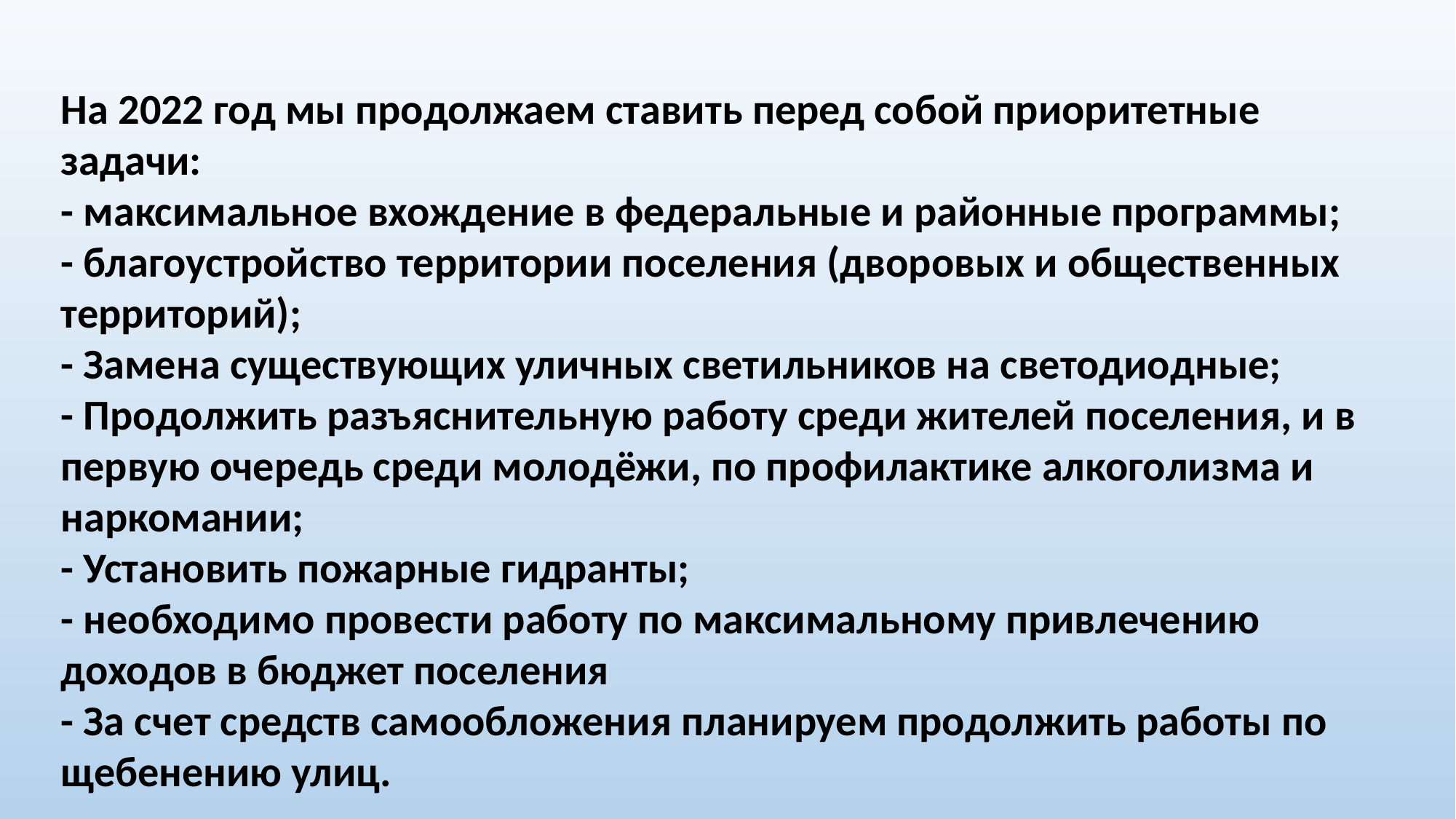

На 2022 год мы продолжаем ставить перед собой приоритетные задачи:
- максимальное вхождение в федеральные и районные программы;
- благоустройство территории поселения (дворовых и общественных территорий);
- Замена существующих уличных светильников на светодиодные;
- Продолжить разъяснительную работу среди жителей поселения, и в первую очередь среди молодёжи, по профилактике алкоголизма и наркомании;
- Установить пожарные гидранты;
- необходимо провести работу по максимальному привлечению доходов в бюджет поселения
- За счет средств самообложения планируем продолжить работы по щебенению улиц.